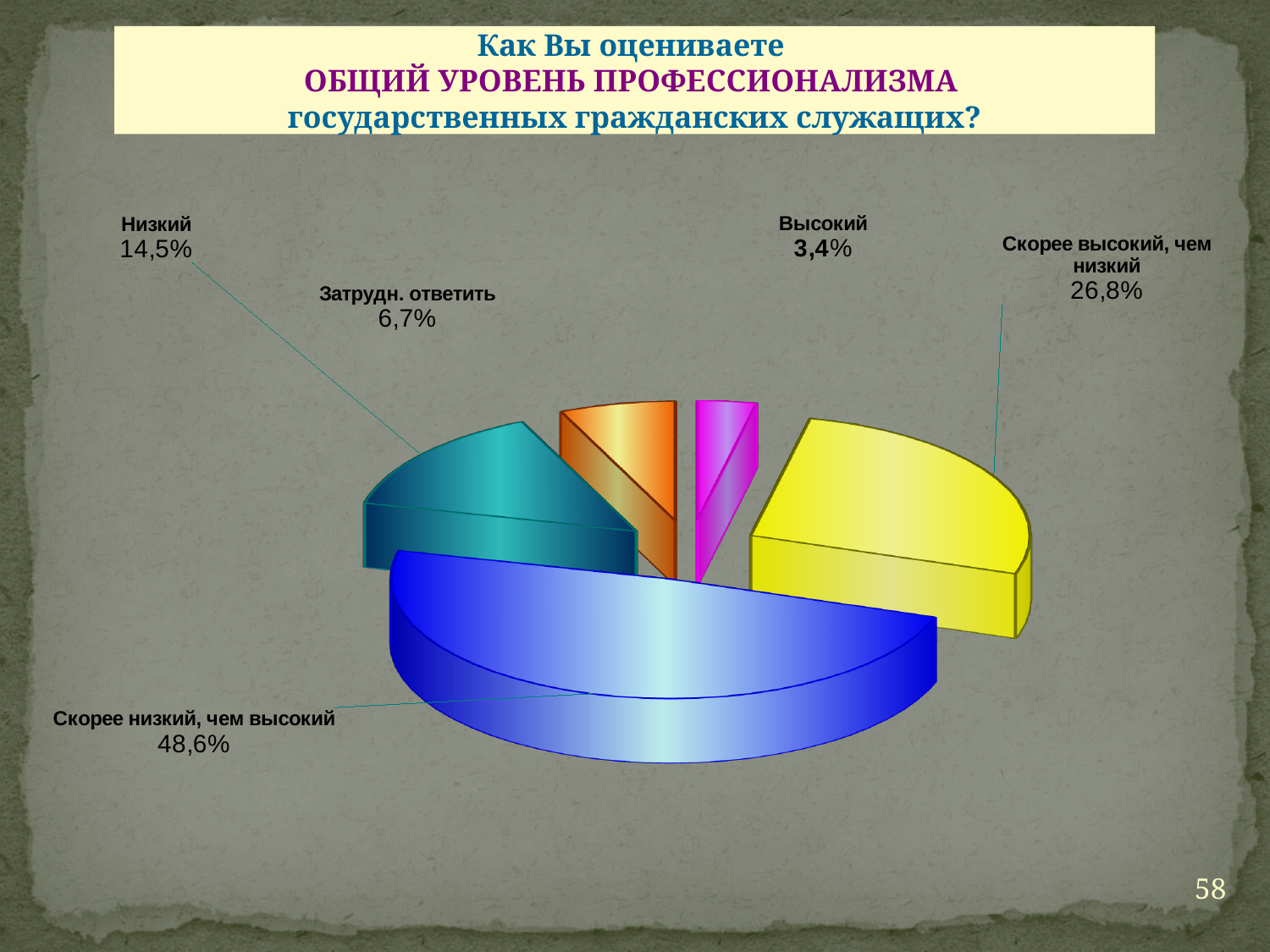

Как Вы оцениваете
ОБЩИЙ УРОВЕНЬ ПРОФЕССИОНАЛИЗМА
государственных гражданских служащих?

[unsupported chart]

58